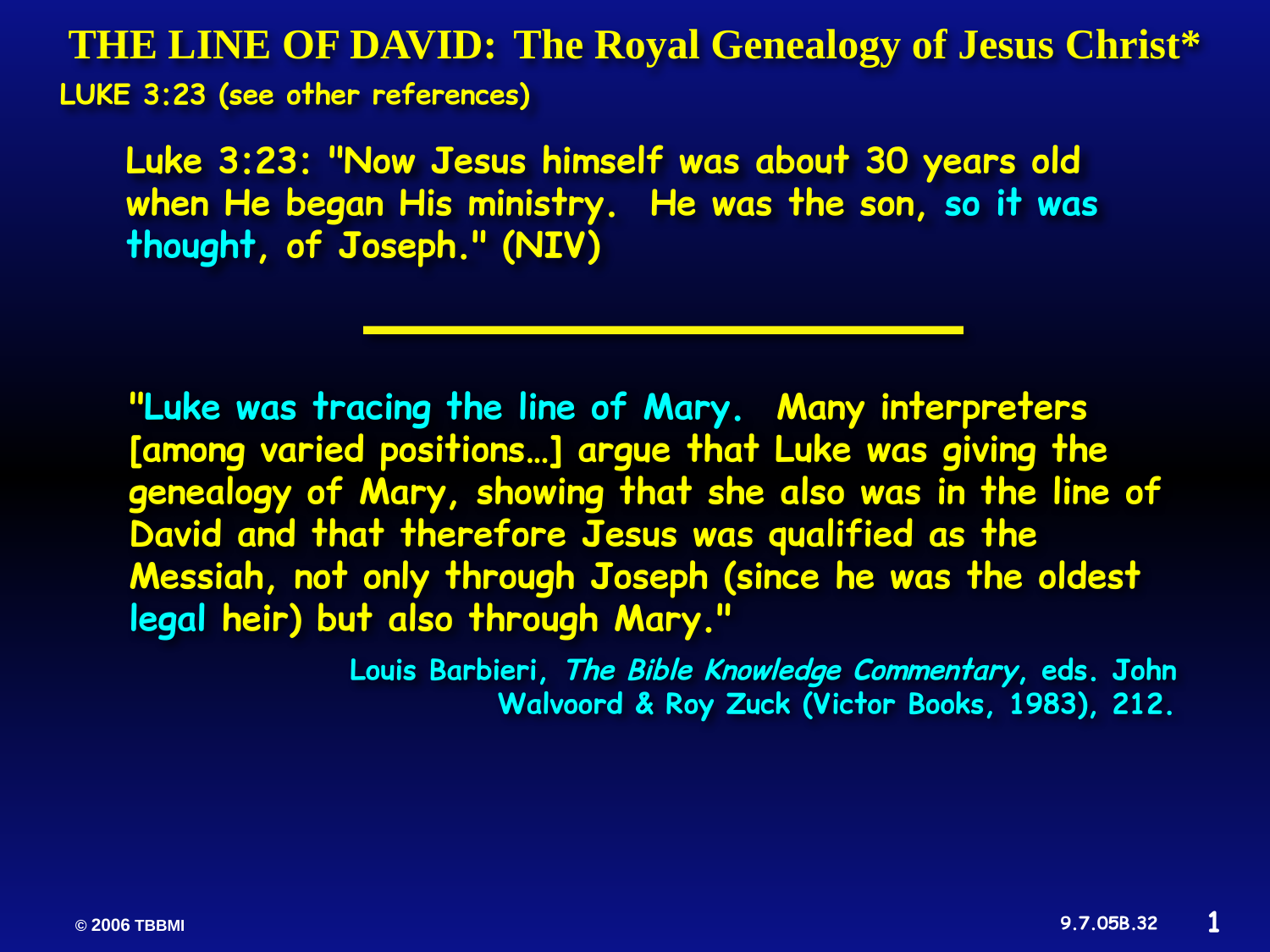

THE LINE OF DAVID:  The Royal Genealogy of Jesus Christ*
LUKE 3:23 (see other references)
Luke 3:23: "Now Jesus himself was about 30 years old when He began His ministry.  He was the son, so it was thought, of Joseph." (NIV)

"Luke was tracing the line of Mary.  Many interpreters [among varied positions…] argue that Luke was giving the genealogy of Mary, showing that she also was in the line of David and that therefore Jesus was qualified as the Messiah, not only through Joseph (since he was the oldest legal heir) but also through Mary."
              Louis Barbieri, The Bible Knowledge Commentary, eds. John Walvoord & Roy Zuck (Victor Books, 1983), 212.

1

32